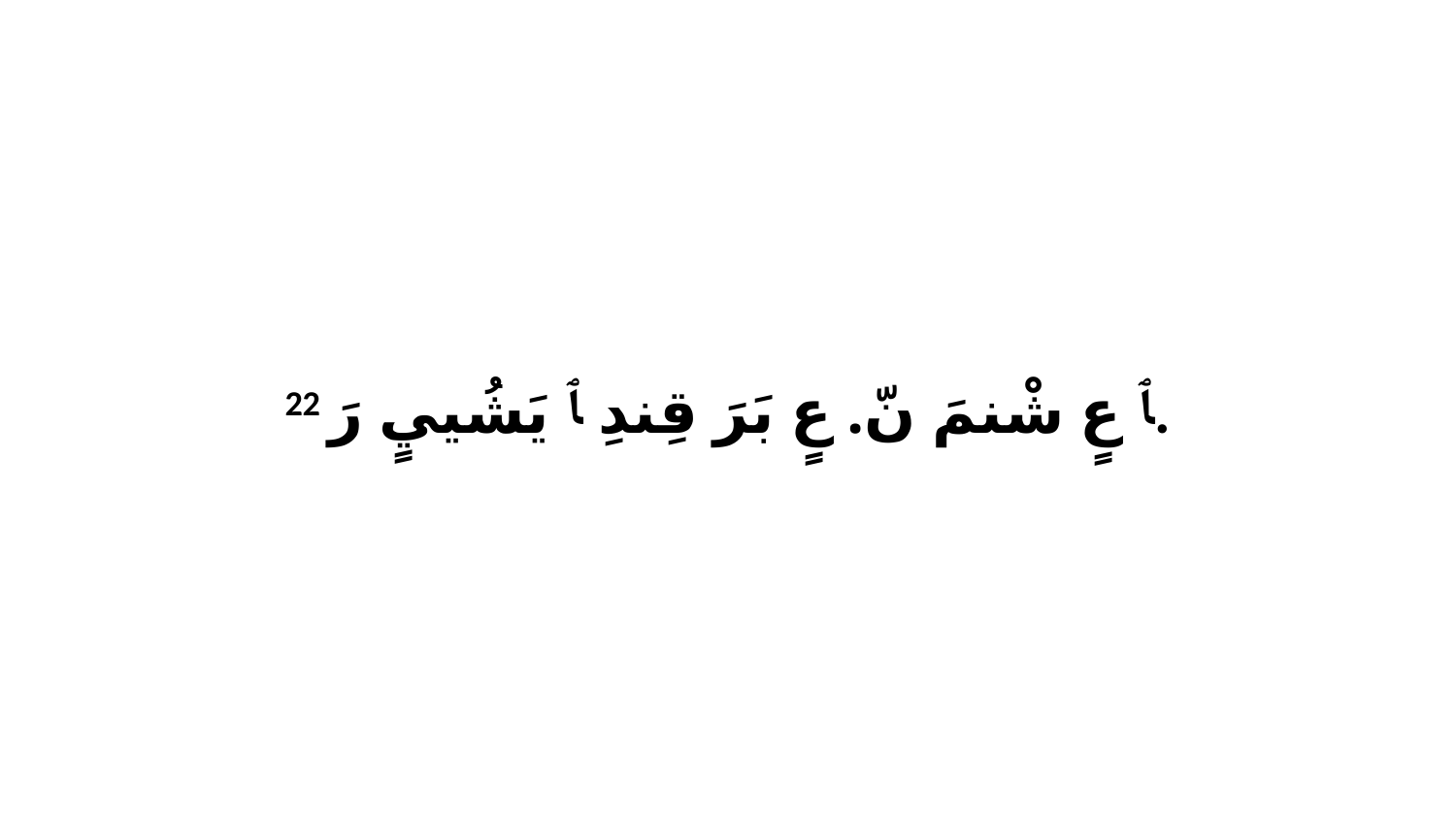

22 ﭑ عٍ شْنمَ نّ. عٍ بَرَ قِندِ ﭑ يَشُييٍ رَ.